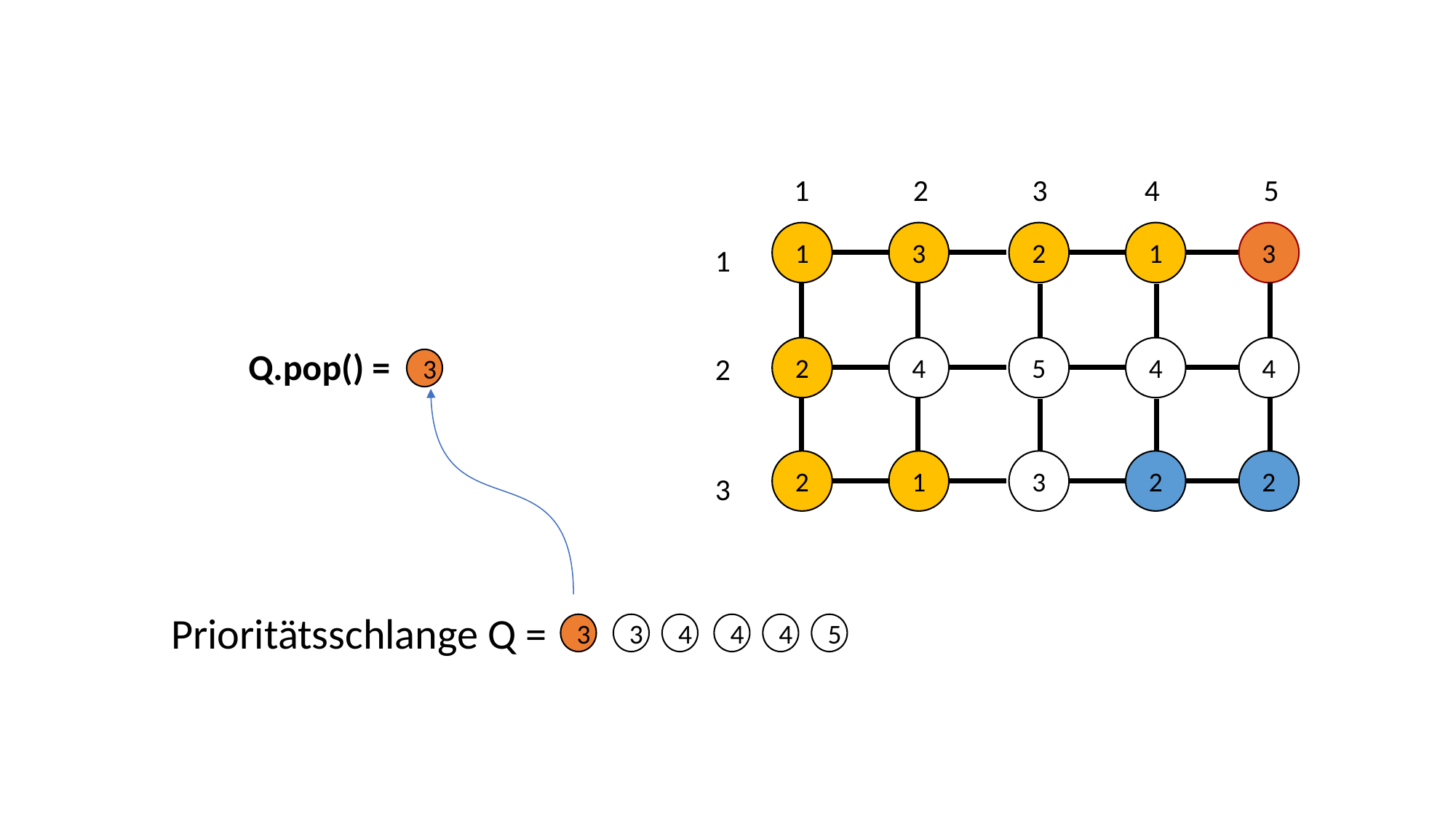

1               2               3              4               5
2
3
1
1
3
  1

5
4
2
4
4
Q.pop() =
  2
3

3
2
2
2
1
  3

Prioritätsschlange Q =
4
3
3
4
4
5